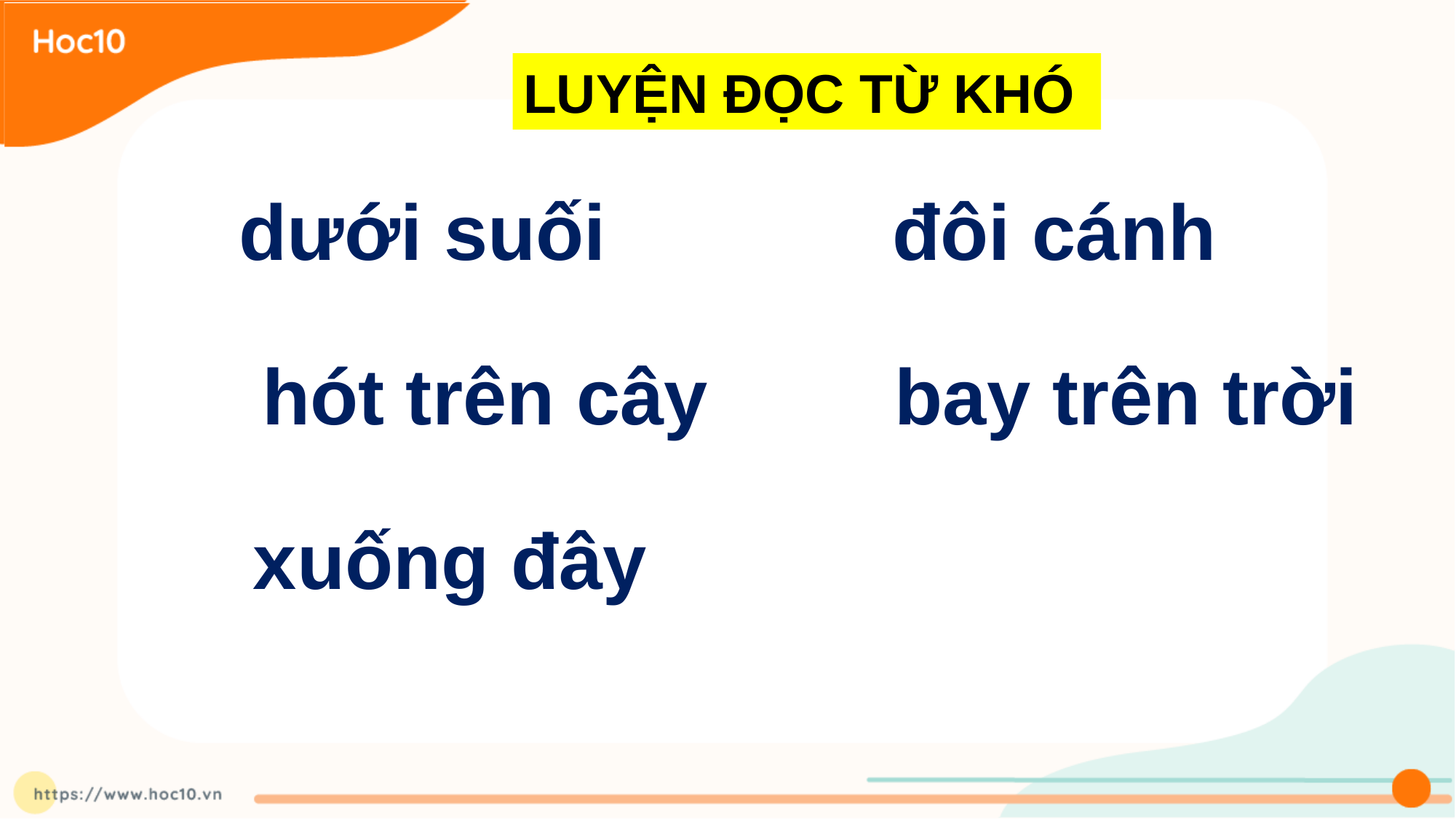

LUYỆN ĐỌC TỪ KHÓ
dưới suối
  đôi cánh
hót trên cây
bay trên trời
xuống đây